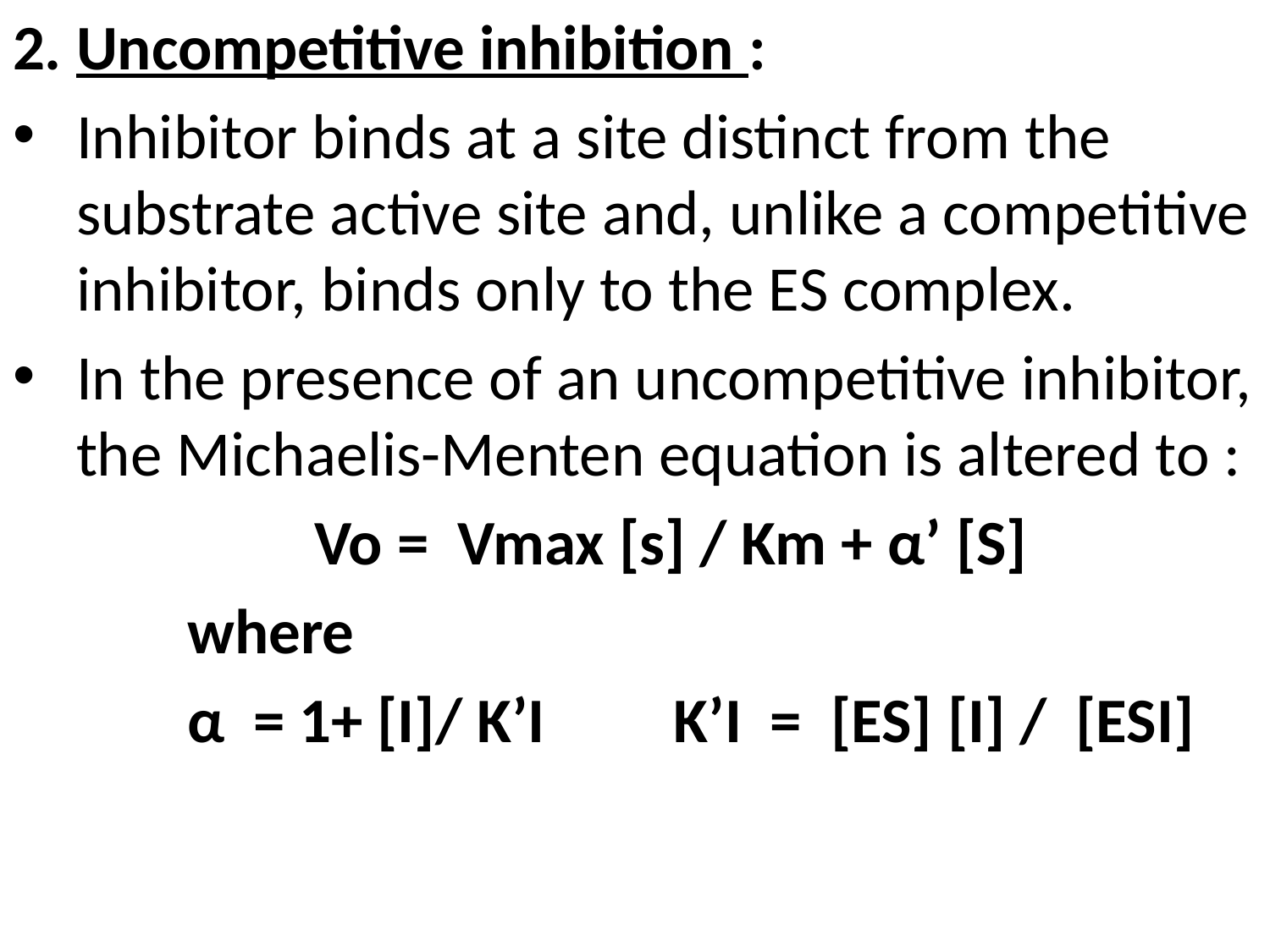

Uncompetitive inhibition :
Inhibitor binds at a site distinct from the substrate active site and, unlike a competitive inhibitor, binds only to the ES complex.
In the presence of an uncompetitive inhibitor, the Michaelis-Menten equation is altered to :
 			Vo =  Vmax [s] / Km + α’ [S]
		where
		α  = 1+ [I]/ K’I         K’I  =  [ES] [I] /  [ESI]